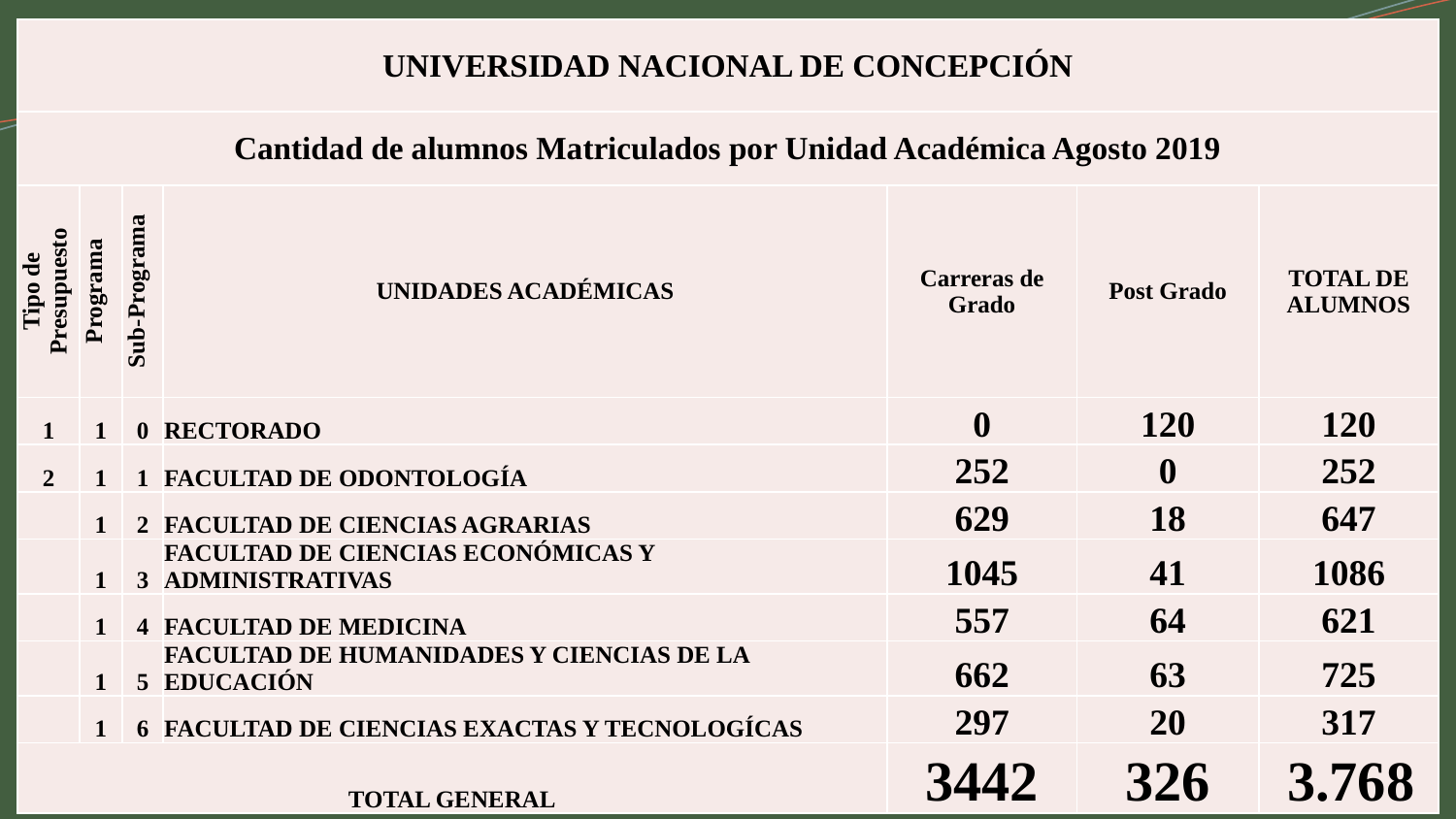

| UNIVERSIDAD NACIONAL DE CONCEPCIÓN |  |  |  |  |  |  |
| --- | --- | --- | --- | --- | --- | --- |
| Cantidad de alumnos Matriculados por Unidad Académica Agosto 2019 |  |  |  |  |  |  |
| Tipo de Presupuesto | Programa | Sub-Programa | UNIDADES ACADÉMICAS | Carreras de Grado | Post Grado | TOTAL DE ALUMNOS |
| 1 | 1 | 0 | RECTORADO | 0 | 120 | 120 |
| 2 | 1 | 1 | FACULTAD DE ODONTOLOGÍA | 252 | 0 | 252 |
|  | 1 | 2 | FACULTAD DE CIENCIAS AGRARIAS | 629 | 18 | 647 |
|  | 1 | 3 | FACULTAD DE CIENCIAS ECONÓMICAS Y ADMINISTRATIVAS | 1045 | 41 | 1086 |
|  | 1 | 4 | FACULTAD DE MEDICINA | 557 | 64 | 621 |
|  | 1 | 5 | FACULTAD DE HUMANIDADES Y CIENCIAS DE LA EDUCACIÓN | 662 | 63 | 725 |
|  | 1 | 6 | FACULTAD DE CIENCIAS EXACTAS Y TECNOLOGÍCAS | 297 | 20 | 317 |
| TOTAL GENERAL |  |  |  | 3442 | 326 | 3.768 |
6